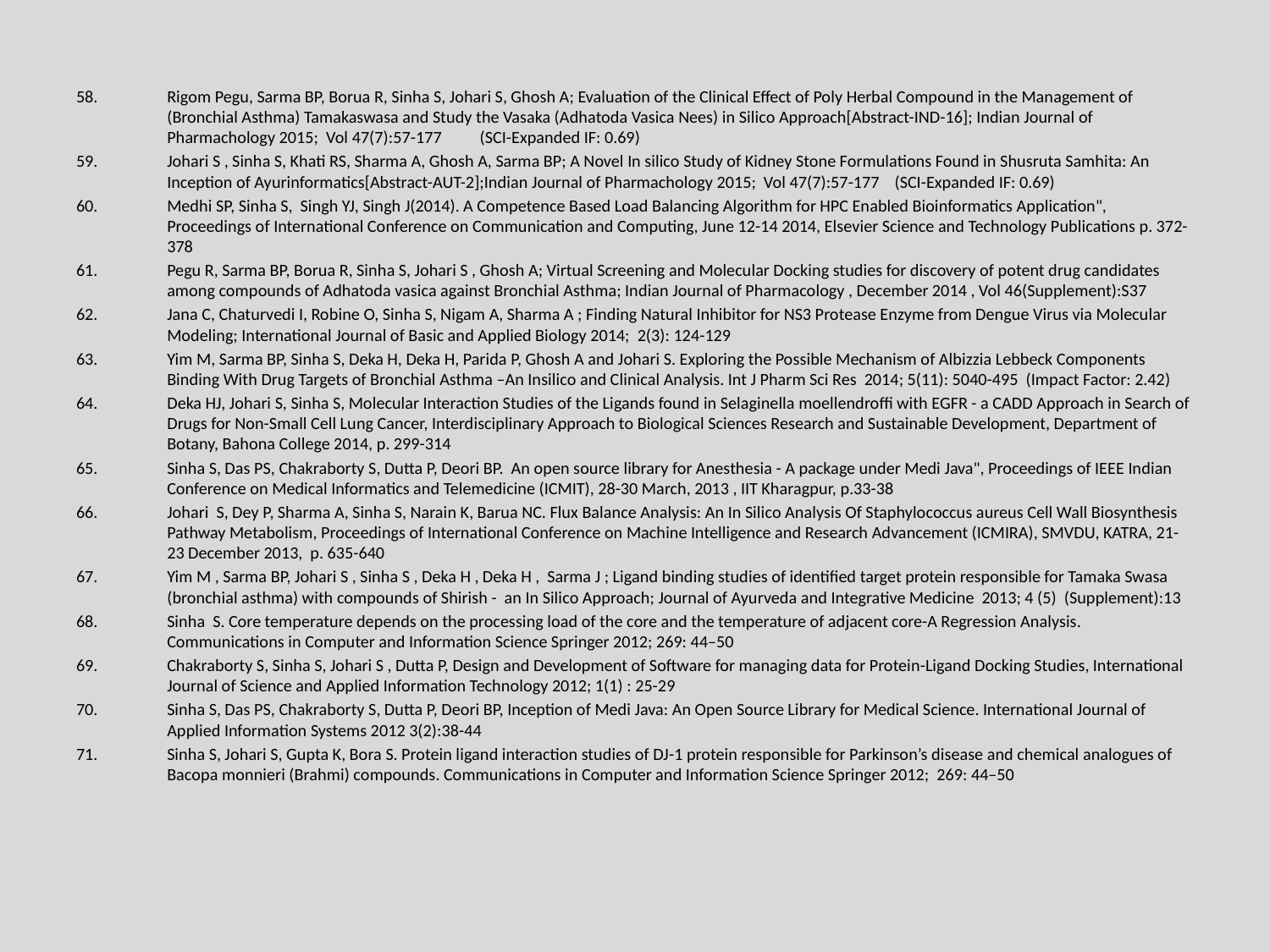

Rigom Pegu, Sarma BP, Borua R, Sinha S, Johari S, Ghosh A; Evaluation of the Clinical Effect of Poly Herbal Compound in the Management of (Bronchial Asthma) Tamakaswasa and Study the Vasaka (Adhatoda Vasica Nees) in Silico Approach[Abstract-IND-16]; Indian Journal of Pharmachology 2015;  Vol 47(7):57-177          (SCI-Expanded IF: 0.69)
Johari S , Sinha S, Khati RS, Sharma A, Ghosh A, Sarma BP; A Novel In silico Study of Kidney Stone Formulations Found in Shusruta Samhita: An Inception of Ayurinformatics[Abstract-AUT-2];Indian Journal of Pharmachology 2015;  Vol 47(7):57-177    (SCI-Expanded IF: 0.69)
Medhi SP, Sinha S,  Singh YJ, Singh J(2014). A Competence Based Load Balancing Algorithm for HPC Enabled Bioinformatics Application", Proceedings of International Conference on Communication and Computing, June 12-14 2014, Elsevier Science and Technology Publications p. 372-378
Pegu R, Sarma BP, Borua R, Sinha S, Johari S , Ghosh A; Virtual Screening and Molecular Docking studies for discovery of potent drug candidates among compounds of Adhatoda vasica against Bronchial Asthma; Indian Journal of Pharmacology , December 2014 , Vol 46(Supplement):S37
Jana C, Chaturvedi I, Robine O, Sinha S, Nigam A, Sharma A ; Finding Natural Inhibitor for NS3 Protease Enzyme from Dengue Virus via Molecular Modeling; International Journal of Basic and Applied Biology 2014;  2(3): 124-129
Yim M, Sarma BP, Sinha S, Deka H, Deka H, Parida P, Ghosh A and Johari S. Exploring the Possible Mechanism of Albizzia Lebbeck Components Binding With Drug Targets of Bronchial Asthma –An Insilico and Clinical Analysis. Int J Pharm Sci Res  2014; 5(11): 5040-495  (Impact Factor: 2.42)
Deka HJ, Johari S, Sinha S, Molecular Interaction Studies of the Ligands found in Selaginella moellendroffi with EGFR - a CADD Approach in Search of Drugs for Non-Small Cell Lung Cancer, Interdisciplinary Approach to Biological Sciences Research and Sustainable Development, Department of Botany, Bahona College 2014, p. 299-314
Sinha S, Das PS, Chakraborty S, Dutta P, Deori BP.  An open source library for Anesthesia - A package under Medi Java", Proceedings of IEEE Indian Conference on Medical Informatics and Telemedicine (ICMIT), 28-30 March, 2013 , IIT Kharagpur, p.33-38
Johari  S, Dey P, Sharma A, Sinha S, Narain K, Barua NC. Flux Balance Analysis: An In Silico Analysis Of Staphylococcus aureus Cell Wall Biosynthesis Pathway Metabolism, Proceedings of International Conference on Machine Intelligence and Research Advancement (ICMIRA), SMVDU, KATRA, 21-23 December 2013,  p. 635-640
Yim M , Sarma BP, Johari S , Sinha S , Deka H , Deka H ,  Sarma J ; Ligand binding studies of identified target protein responsible for Tamaka Swasa (bronchial asthma) with compounds of Shirish -  an In Silico Approach; Journal of Ayurveda and Integrative Medicine  2013; 4 (5)  (Supplement):13
Sinha  S. Core temperature depends on the processing load of the core and the temperature of adjacent core-A Regression Analysis. Communications in Computer and Information Science Springer 2012; 269: 44–50
Chakraborty S, Sinha S, Johari S , Dutta P, Design and Development of Software for managing data for Protein-Ligand Docking Studies, International Journal of Science and Applied Information Technology 2012; 1(1) : 25-29
Sinha S, Das PS, Chakraborty S, Dutta P, Deori BP, Inception of Medi Java: An Open Source Library for Medical Science. International Journal of Applied Information Systems 2012 3(2):38-44
Sinha S, Johari S, Gupta K, Bora S. Protein ligand interaction studies of DJ-1 protein responsible for Parkinson’s disease and chemical analogues of Bacopa monnieri (Brahmi) compounds. Communications in Computer and Information Science Springer 2012;  269: 44–50